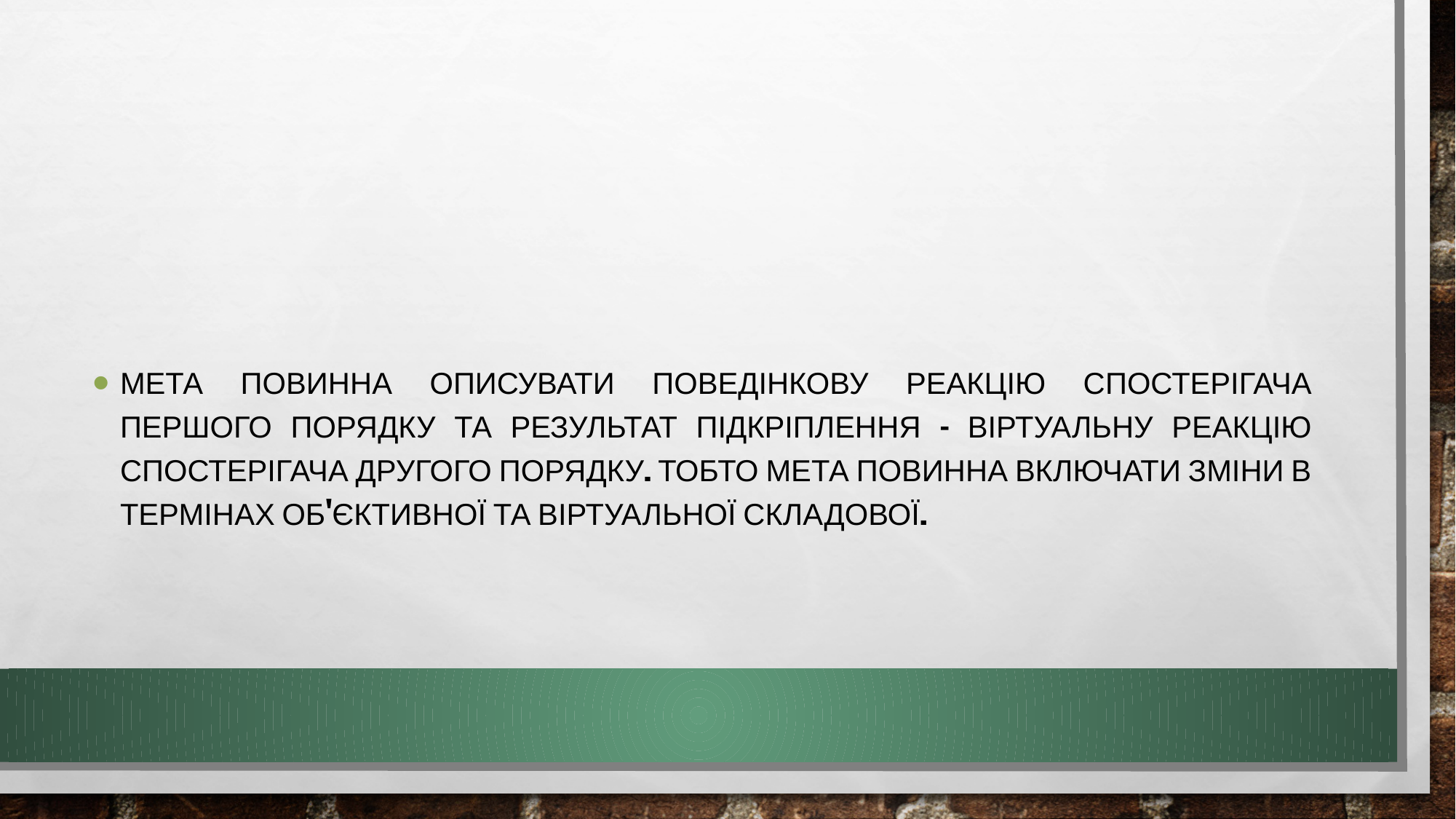

#
мета повинна описувати поведінкову реакцію спостерігача першого порядку та результат підкріплення – віртуальну реакцію спостерігача другого порядку. Тобто мета повинна включати зміни в термінах об'єктивної та віртуальної складової.